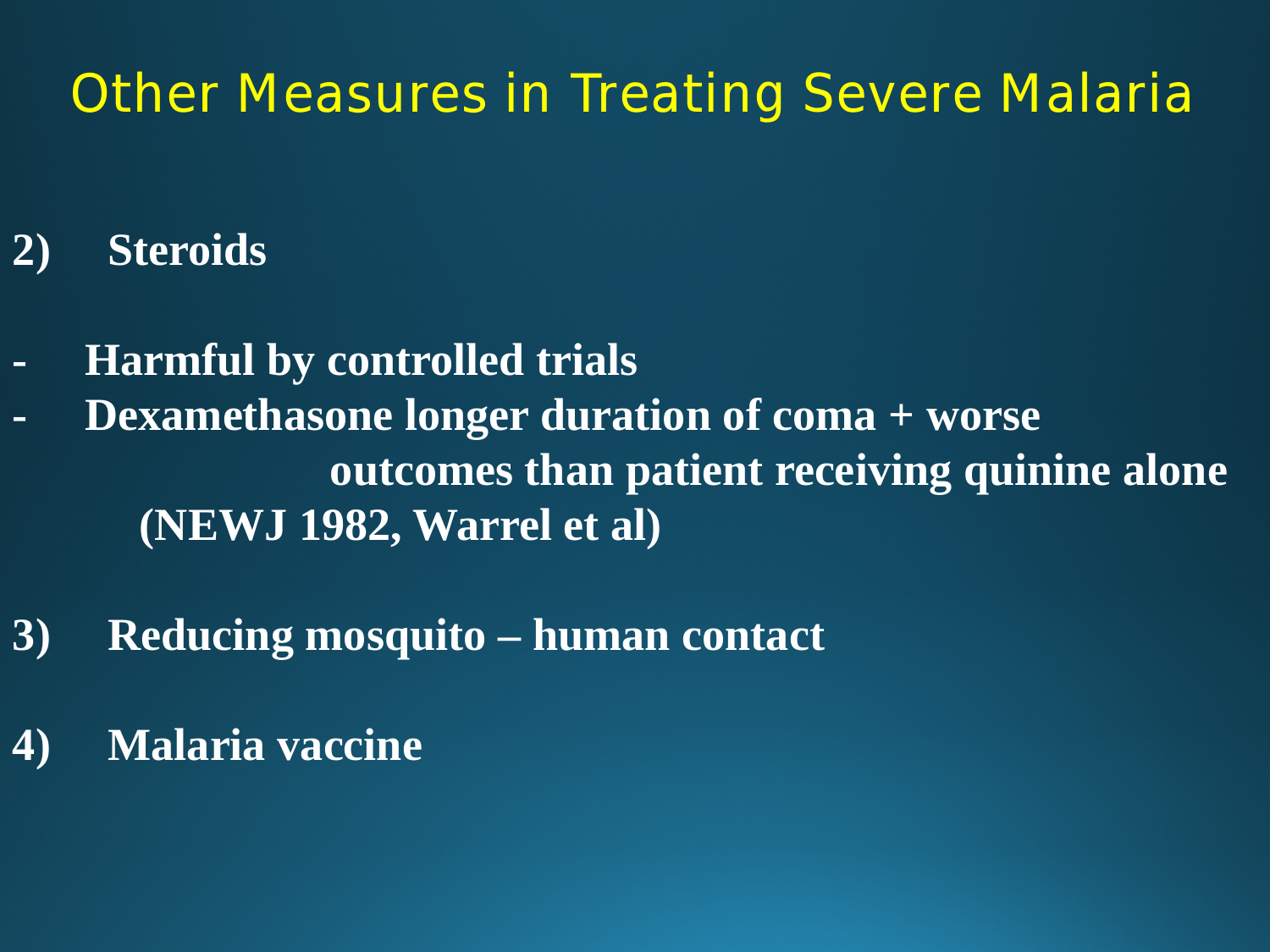

Other Measures in Treating Severe Malaria

2)     Steroids

-     Harmful by controlled trials
-     Dexamethasone longer duration of coma + worse 		outcomes than patient receiving quinine alone (NEWJ 1982, Warrel et al)

3)     Reducing mosquito – human contact

4)     Malaria vaccine